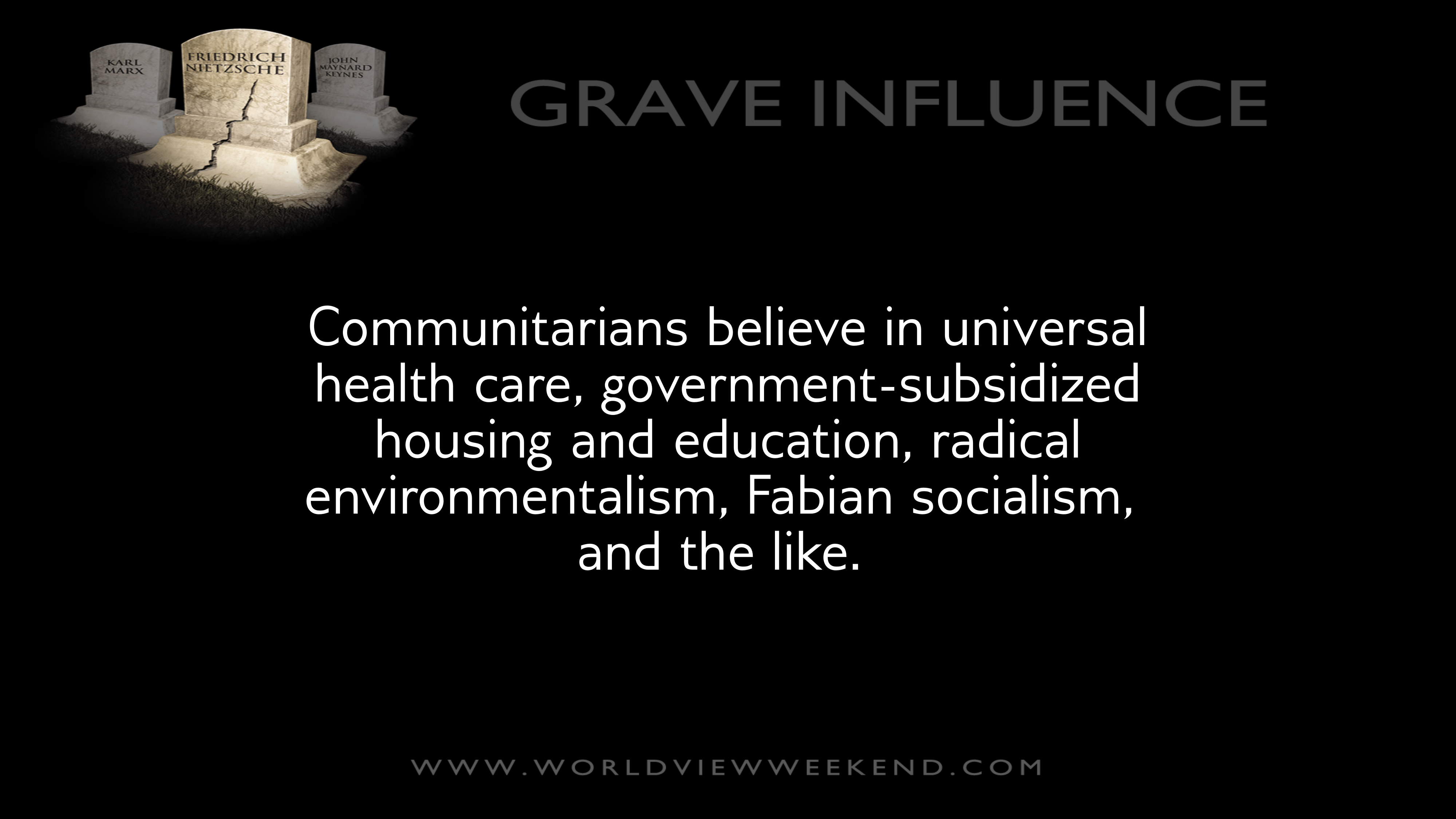

Communitarians believe in universal health care, government-subsidized housing and education, radical environmentalism, Fabian socialism,
and the like.